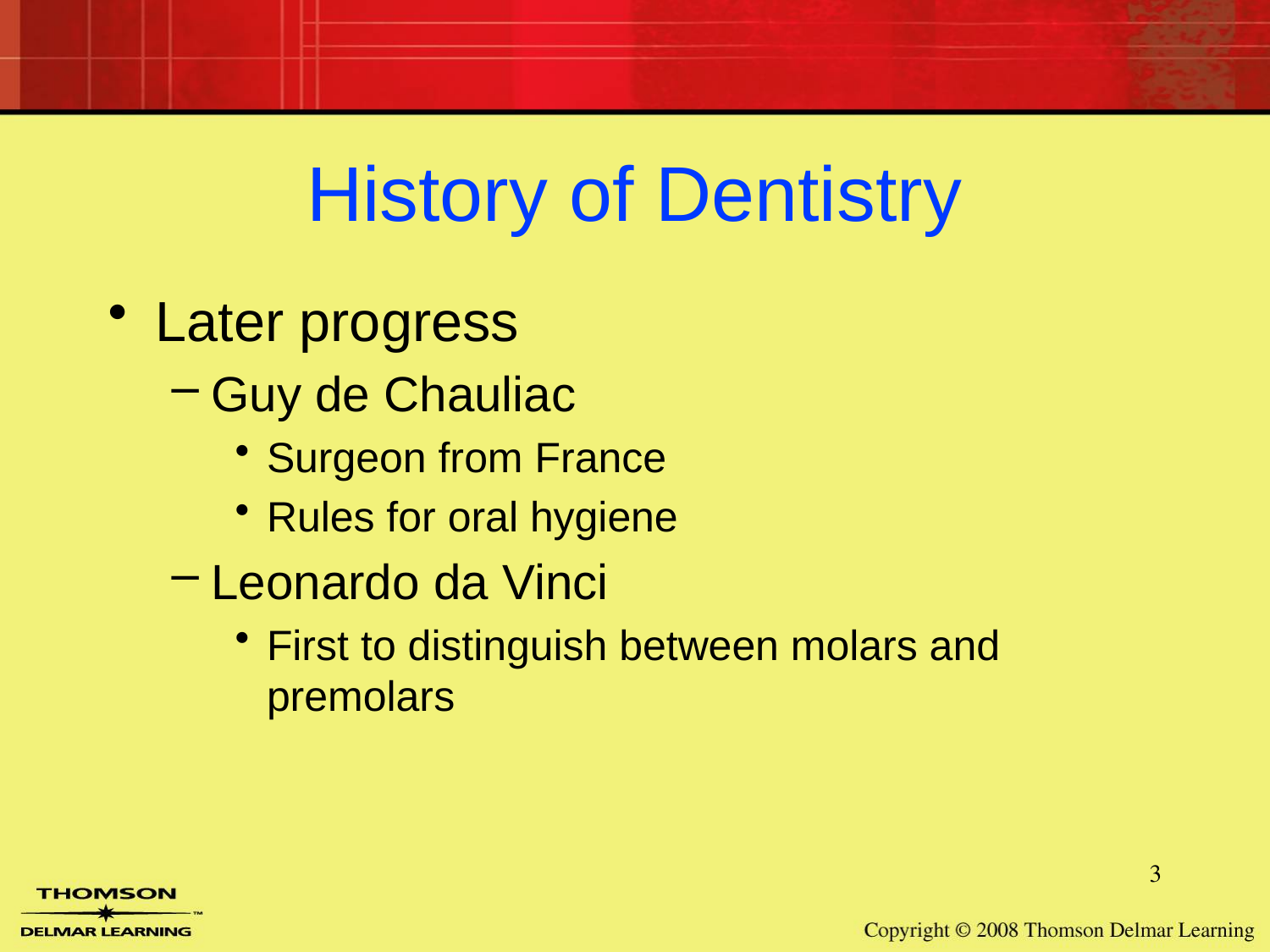

# History of Dentistry
Later progress
Guy de Chauliac
Surgeon from France
Rules for oral hygiene
Leonardo da Vinci
First to distinguish between molars and premolars
3